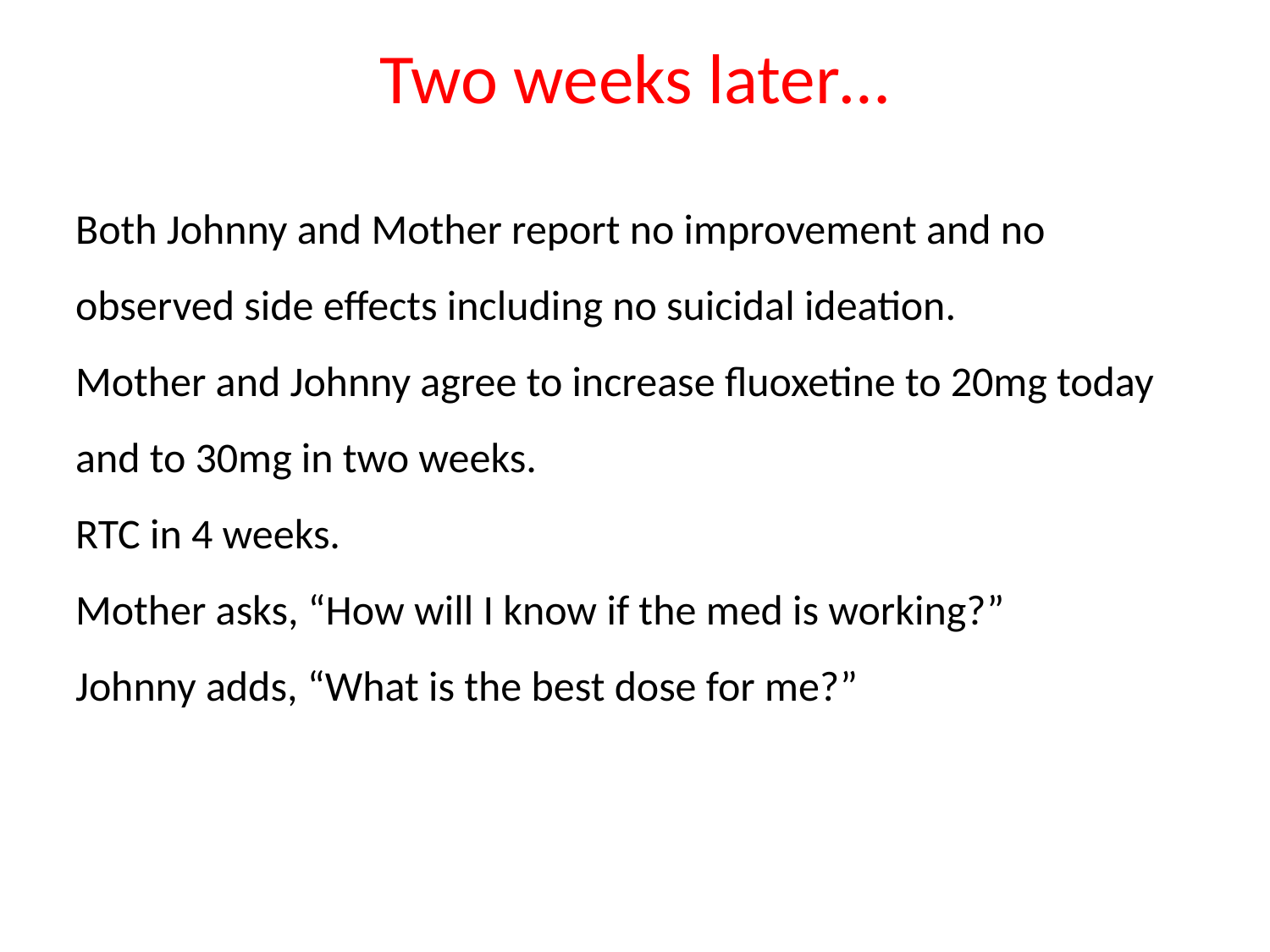

# Two weeks later…
Both Johnny and Mother report no improvement and no observed side effects including no suicidal ideation.
Mother and Johnny agree to increase fluoxetine to 20mg today and to 30mg in two weeks.
RTC in 4 weeks.
Mother asks, “How will I know if the med is working?”
Johnny adds, “What is the best dose for me?”